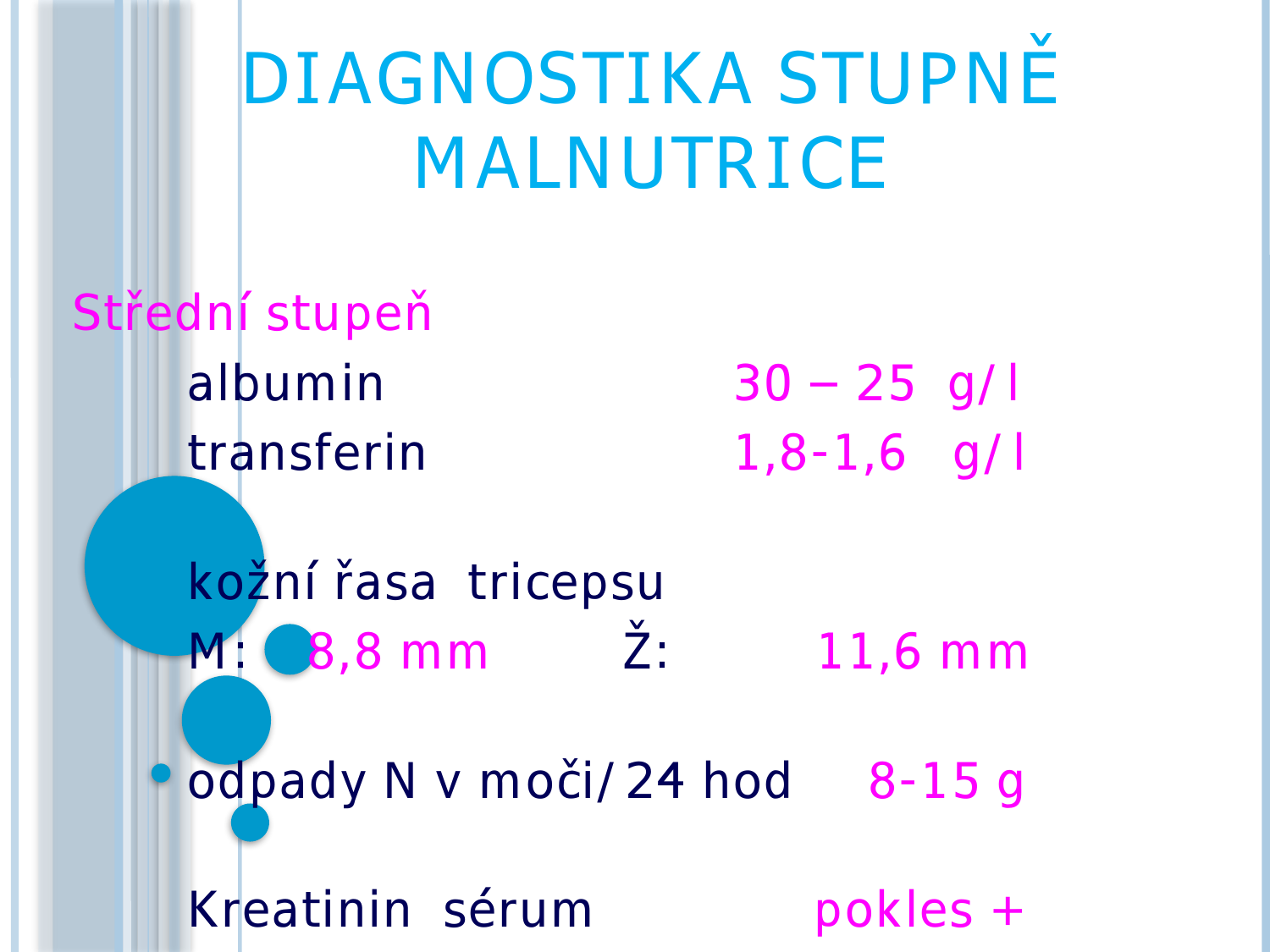

# Diagnostika stupně malnutrice
  Střední stupeň
          albumin                        30 – 25  g/l
          transferin                     1,8-1,6   g/l
          kožní řasa  tricepsu
          M:    8,8 mm         Ž:          11,6 mm
          odpady N v moči/24 hod     8-15 g
          Kreatinin  sérum               pokles +
                            moč           vzestup +++